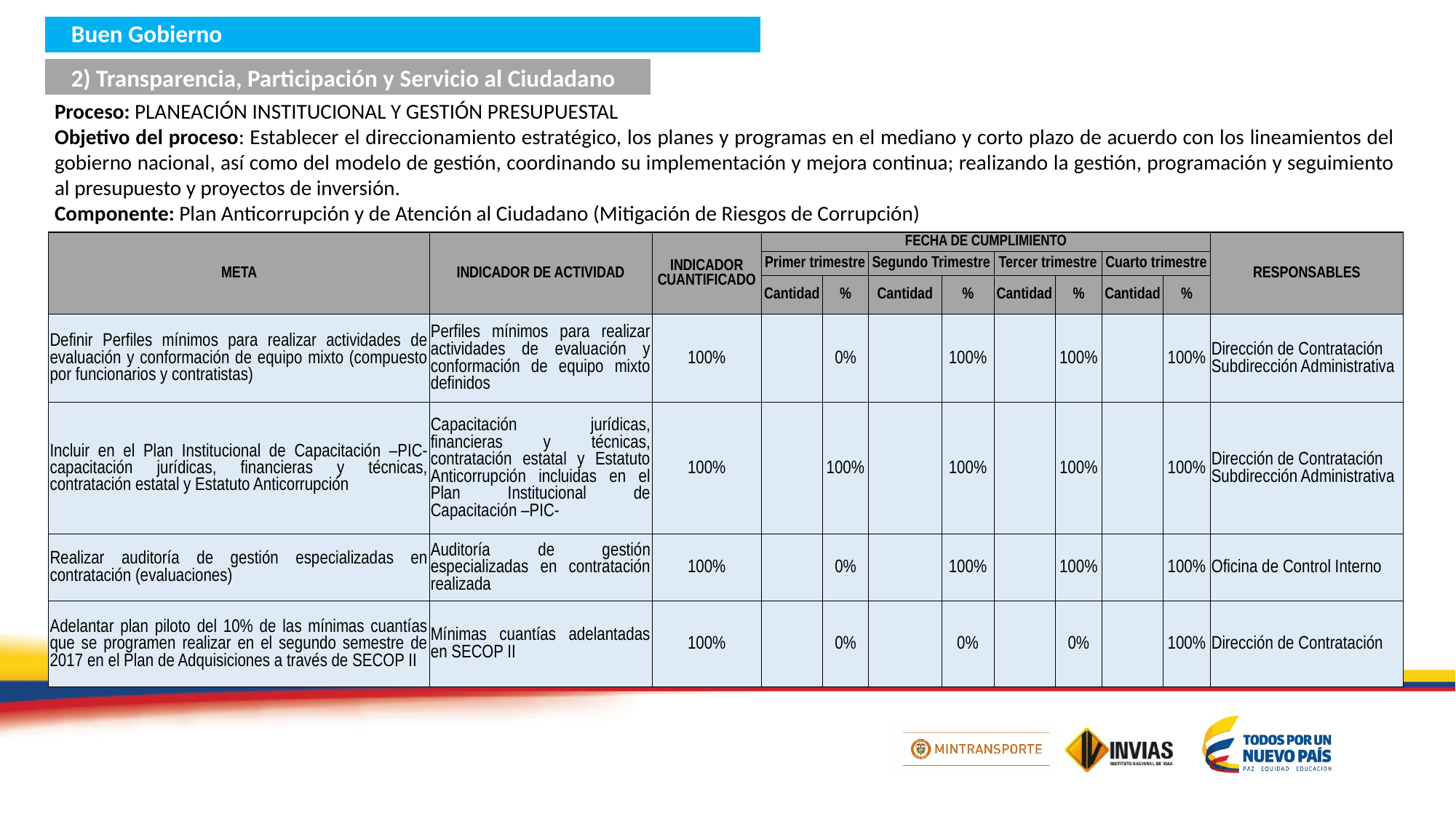

Buen Gobierno

2) Transparencia, Participación y Servicio al Ciudadano
Proceso: PLANEACIÓN INSTITUCIONAL Y GESTIÓN PRESUPUESTAL
Objetivo del proceso: Establecer el direccionamiento estratégico, los planes y programas en el mediano y corto plazo de acuerdo con los lineamientos del gobierno nacional, así como del modelo de gestión, coordinando su implementación y mejora continua; realizando la gestión, programación y seguimiento al presupuesto y proyectos de inversión.
Componente: Plan Anticorrupción y de Atención al Ciudadano (Mitigación de Riesgos de Corrupción)
| META | INDICADOR DE ACTIVIDAD | INDICADOR CUANTIFICADO | FECHA DE CUMPLIMIENTO |  |  |  |  |  |  |  | RESPONSABLES |
| --- | --- | --- | --- | --- | --- | --- | --- | --- | --- | --- | --- |
|  |  |  | Primer trimestre |  | Segundo Trimestre |  | Tercer trimestre |  | Cuarto trimestre |  |  |
|  |  |  | Cantidad | % | Cantidad | % | Cantidad | % | Cantidad | % |  |
| Definir Perfiles mínimos para realizar actividades de evaluación y conformación de equipo mixto (compuesto por funcionarios y contratistas) | Perfiles mínimos para realizar actividades de evaluación y conformación de equipo mixto definidos | 100% |  | 0% |  | 100% |  | 100% |  | 100% | Dirección de Contratación Subdirección Administrativa |
| Incluir en el Plan Institucional de Capacitación –PIC- capacitación jurídicas, financieras y técnicas, contratación estatal y Estatuto Anticorrupción | Capacitación jurídicas, financieras y técnicas, contratación estatal y Estatuto Anticorrupción incluidas en el Plan Institucional de Capacitación –PIC- | 100% |  | 100% |  | 100% |  | 100% |  | 100% | Dirección de Contratación Subdirección Administrativa |
| Realizar auditoría de gestión especializadas en contratación (evaluaciones) | Auditoría de gestión especializadas en contratación realizada | 100% |  | 0% |  | 100% |  | 100% |  | 100% | Oficina de Control Interno |
| Adelantar plan piloto del 10% de las mínimas cuantías que se programen realizar en el segundo semestre de 2017 en el Plan de Adquisiciones a través de SECOP II | Mínimas cuantías adelantadas en SECOP II | 100% |  | 0% |  | 0% |  | 0% |  | 100% | Dirección de Contratación |